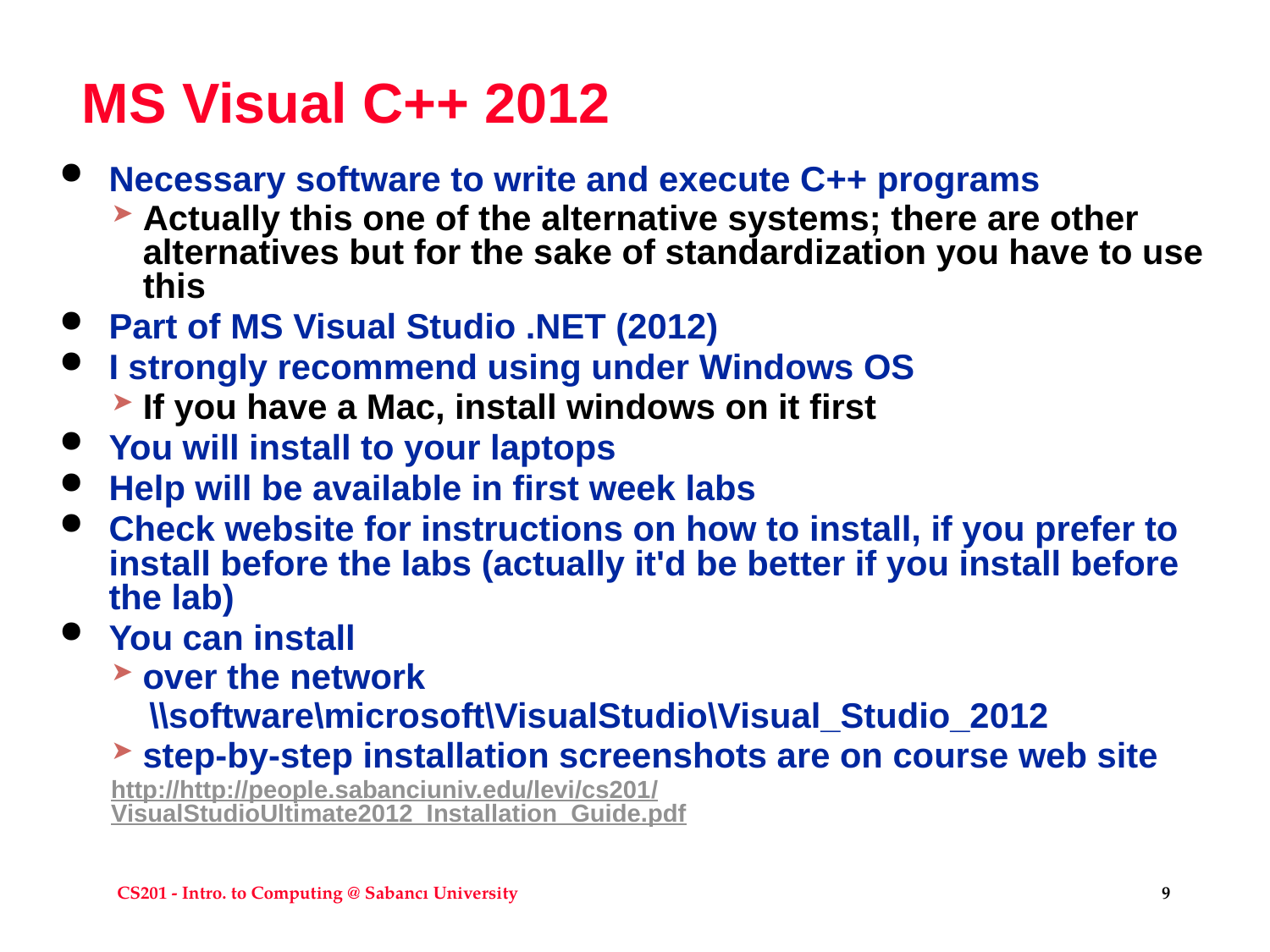

# MS Visual C++ 2012
Necessary software to write and execute C++ programs
Actually this one of the alternative systems; there are other alternatives but for the sake of standardization you have to use this
Part of MS Visual Studio .NET (2012)
I strongly recommend using under Windows OS
If you have a Mac, install windows on it first
You will install to your laptops
Help will be available in first week labs
Check website for instructions on how to install, if you prefer to install before the labs (actually it'd be better if you install before the lab)
You can install
over the network
\\software\microsoft\VisualStudio\Visual_Studio_2012
step-by-step installation screenshots are on course web site
http://http://people.sabanciuniv.edu/levi/cs201/VisualStudioUltimate2012_Installation_Guide.pdf